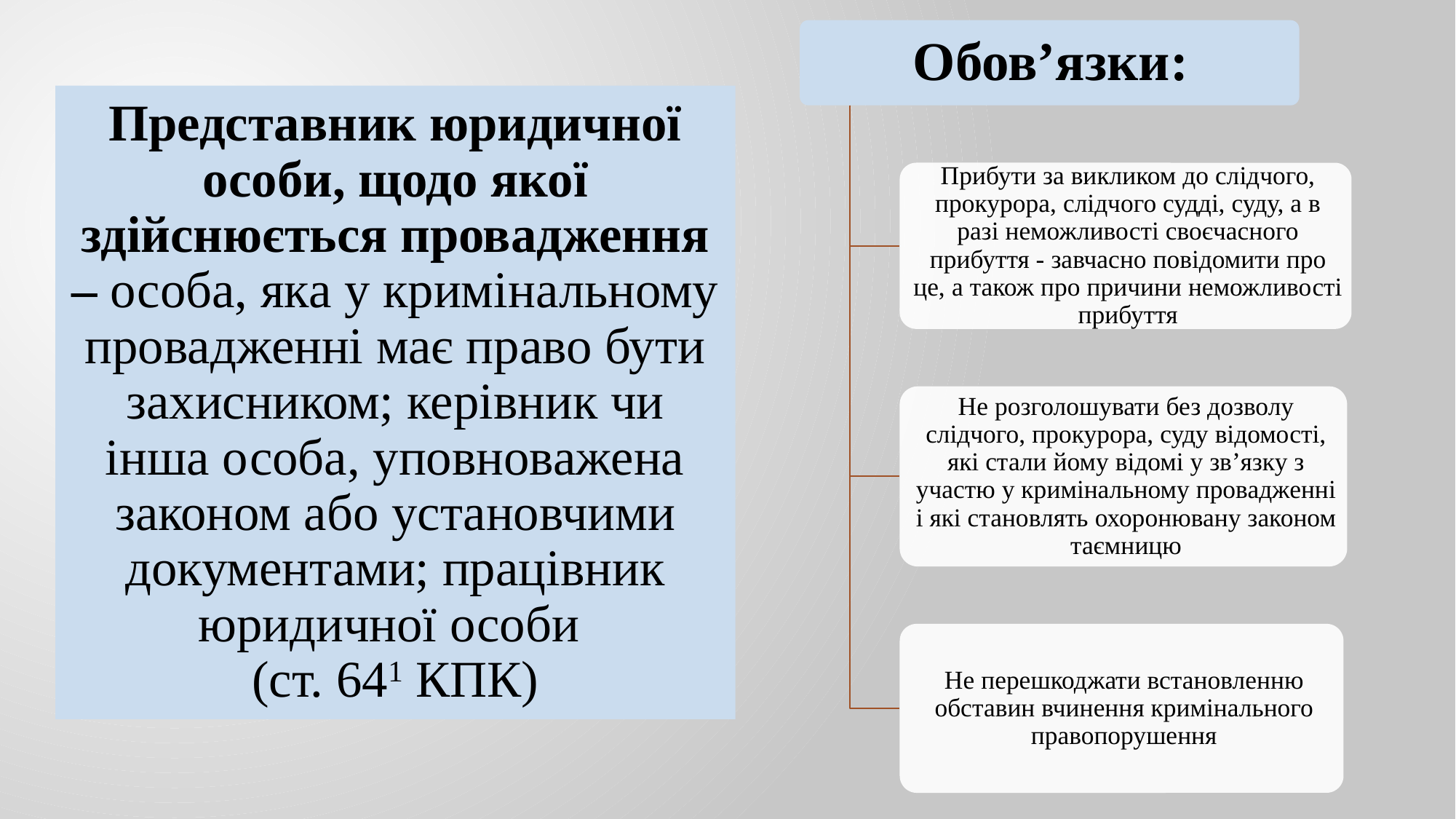

Обов’язки:
Прибути за викликом до слідчого, прокурора, слідчого судді, суду, а в разі неможливості своєчасного прибуття - завчасно повідомити про це, а також про причини неможливості прибуття
Не розголошувати без дозволу слідчого, прокурора, суду відомості, які стали йому відомі у зв’язку з участю у кримінальному провадженні і які становлять охоронювану законом таємницю
Не перешкоджати встановленню обставин вчинення кримінального правопорушення
Представник юридичної особи, щодо якої здійснюється провадження – особа, яка у кримінальному провадженні має право бути захисником; керівник чи інша особа, уповноважена законом або установчими документами; працівник юридичної особи
(ст. 641 КПК)